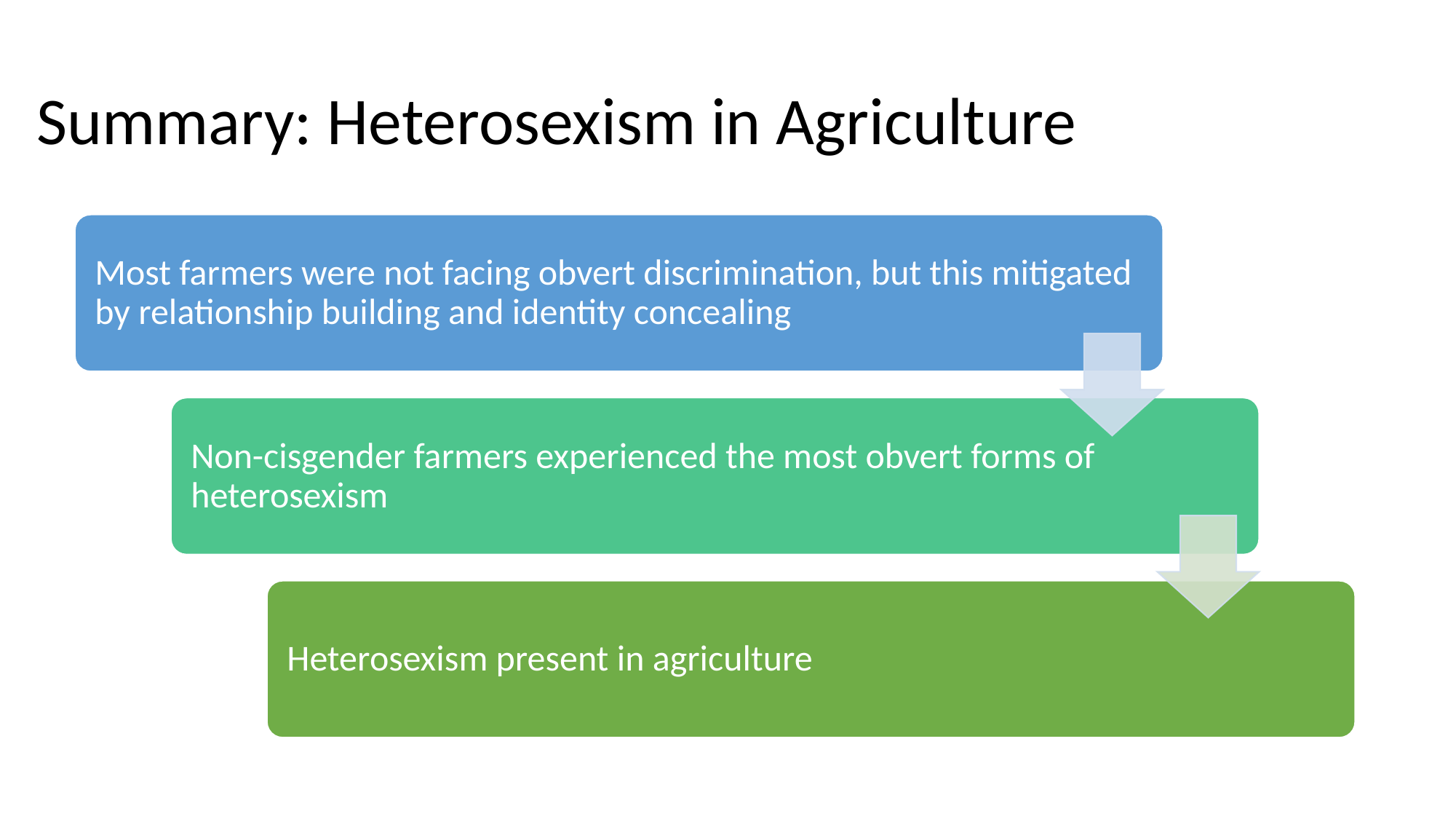

# Summary: Heterosexism in Agriculture
Most farmers were not facing obvert discrimination, but this mitigated by relationship building and identity concealing
Non-cisgender farmers experienced the most obvert forms of heterosexism
Heterosexism present in agriculture